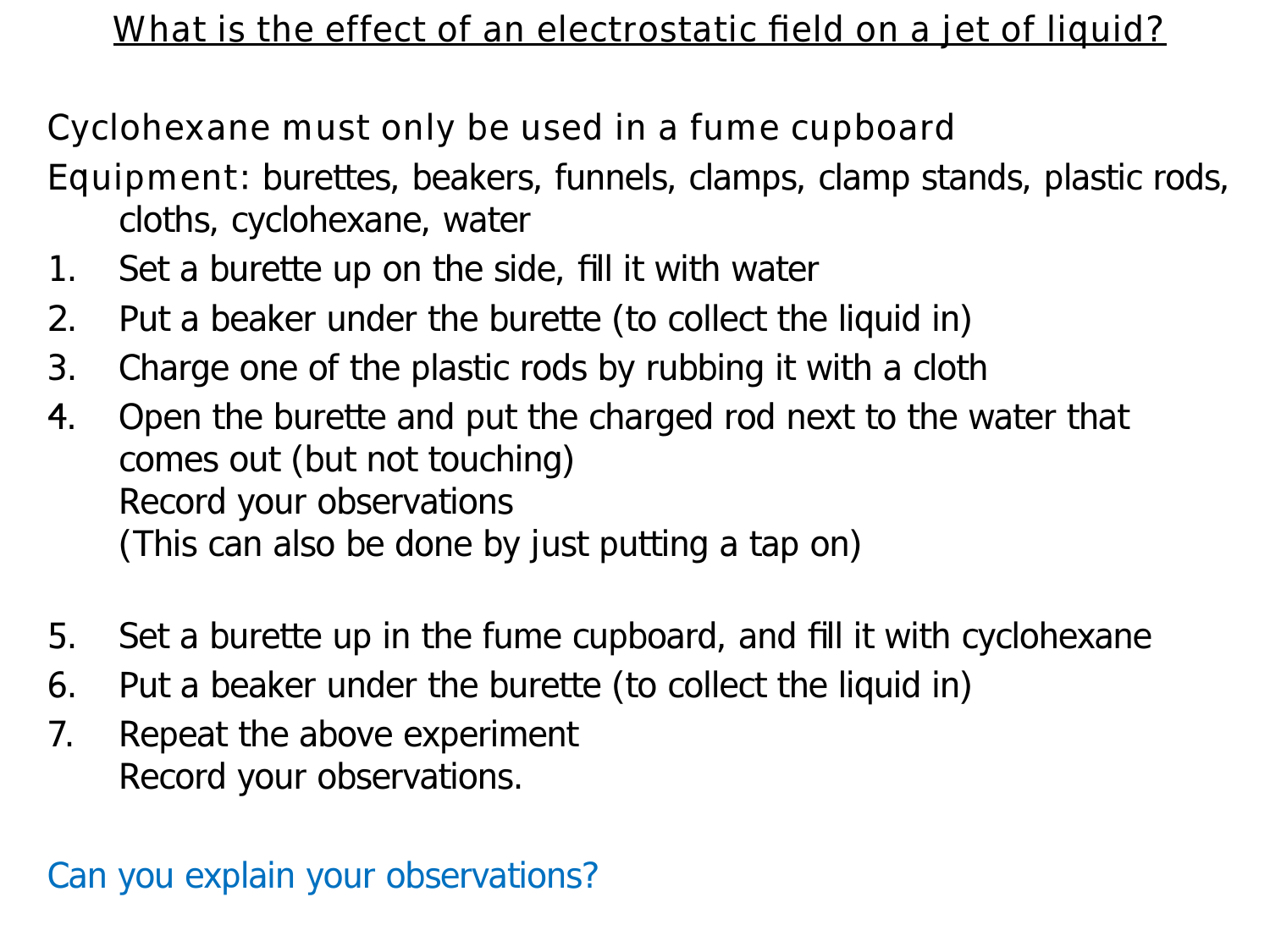

What is the effect of an electrostatic field on a jet of liquid?

Cyclohexane must only be used in a fume cupboard
Equipment: burettes, beakers, funnels, clamps, clamp stands, plastic rods, cloths, cyclohexane, water
Set a burette up on the side, fill it with water
Put a beaker under the burette (to collect the liquid in)
Charge one of the plastic rods by rubbing it with a cloth
Open the burette and put the charged rod next to the water that comes out (but not touching)
Record your observations
(This can also be done by just putting a tap on)
Set a burette up in the fume cupboard, and fill it with cyclohexane
Put a beaker under the burette (to collect the liquid in)
Repeat the above experiment
Record your observations.

Can you explain your observations?